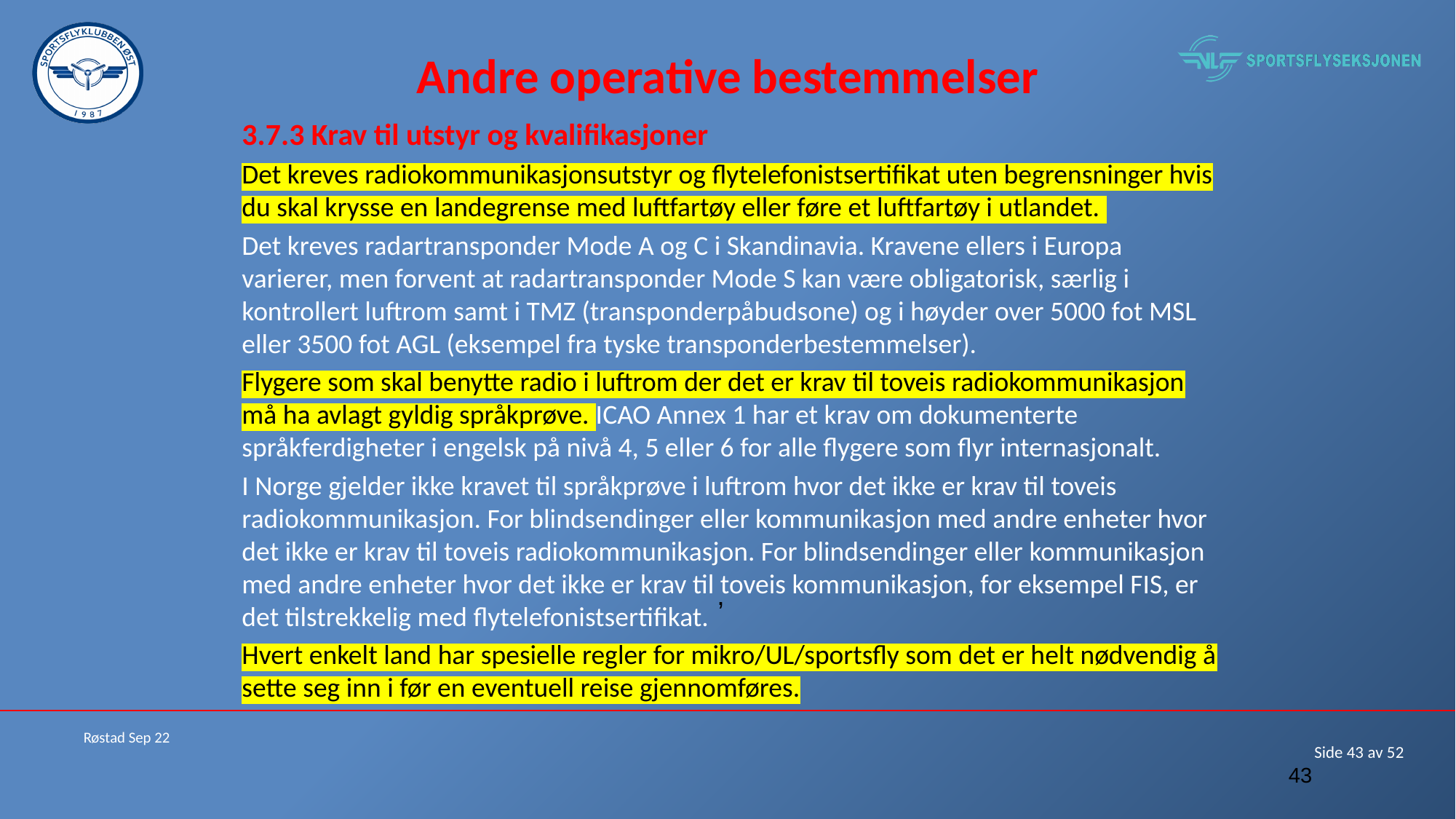

# Andre operative bestemmelser
3.7.3 Krav til utstyr og kvalifikasjoner
Det kreves radiokommunikasjonsutstyr og flytelefonistsertifikat uten begrensninger hvis du skal krysse en landegrense med luftfartøy eller føre et luftfartøy i utlandet.
Det kreves radartransponder Mode A og C i Skandinavia. Kravene ellers i Europa varierer, men forvent at radartransponder Mode S kan være obligatorisk, særlig i kontrollert luftrom samt i TMZ (transponderpåbudsone) og i høyder over 5000 fot MSL eller 3500 fot AGL (eksempel fra tyske transponderbestemmelser).
Flygere som skal benytte radio i luftrom der det er krav til toveis radiokommunikasjon må ha avlagt gyldig språkprøve. ICAO Annex 1 har et krav om dokumenterte språkferdigheter i engelsk på nivå 4, 5 eller 6 for alle flygere som flyr internasjonalt.
I Norge gjelder ikke kravet til språkprøve i luftrom hvor det ikke er krav til toveis radiokommunikasjon. For blindsendinger eller kommunikasjon med andre enheter hvor det ikke er krav til toveis radiokommunikasjon. For blindsendinger eller kommunikasjon med andre enheter hvor det ikke er krav til toveis kommunikasjon, for eksempel FIS, er det tilstrekkelig med flytelefonistsertifikat.
Hvert enkelt land har spesielle regler for mikro/UL/sportsfly som det er helt nødvendig å sette seg inn i før en eventuell reise gjennomføres.
,
Røstad Sep 22
43